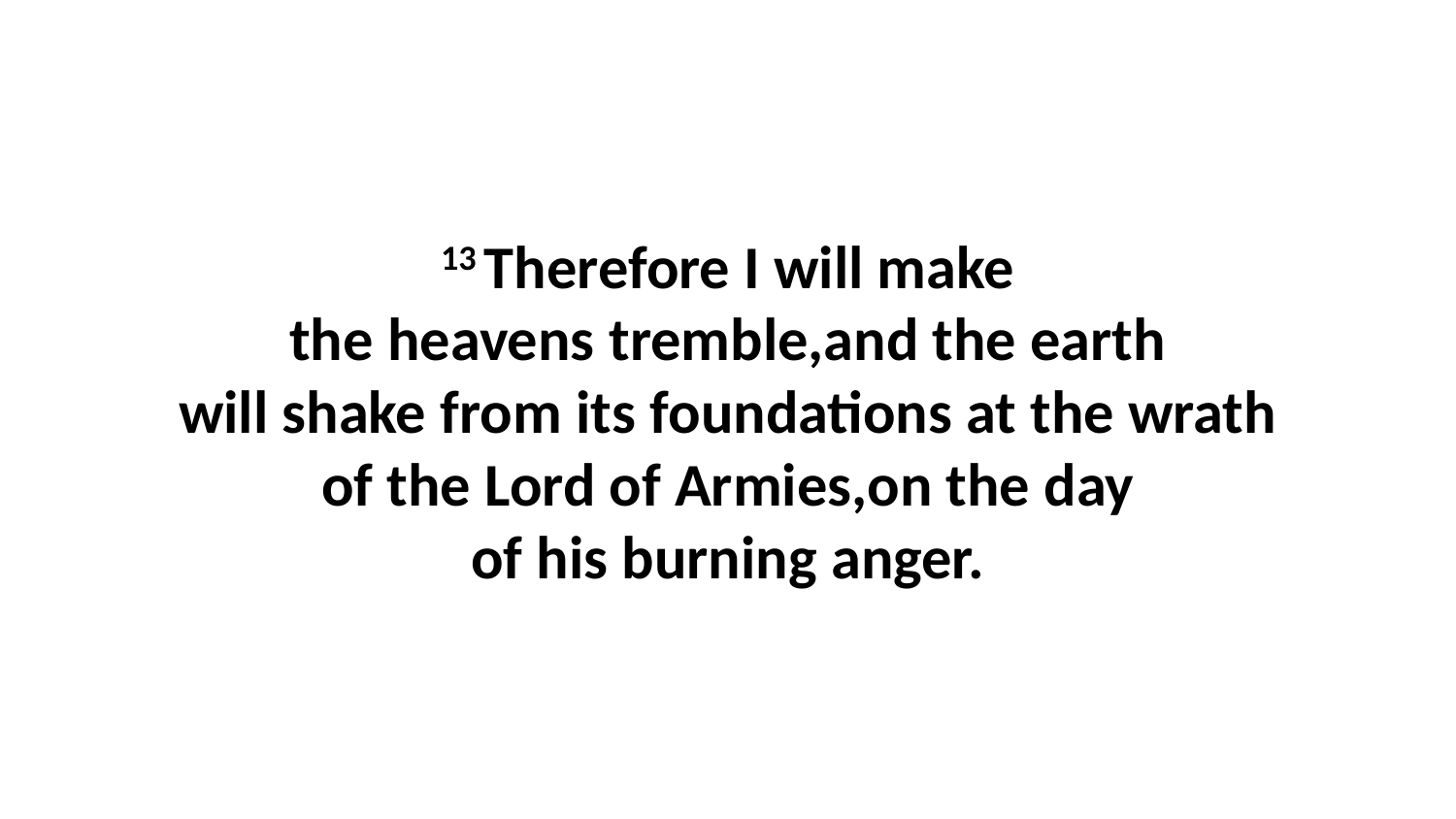

13 Therefore I will make the heavens tremble,and the earth will shake from its foundations at the wrath of the Lord of Armies,on the day of his burning anger.